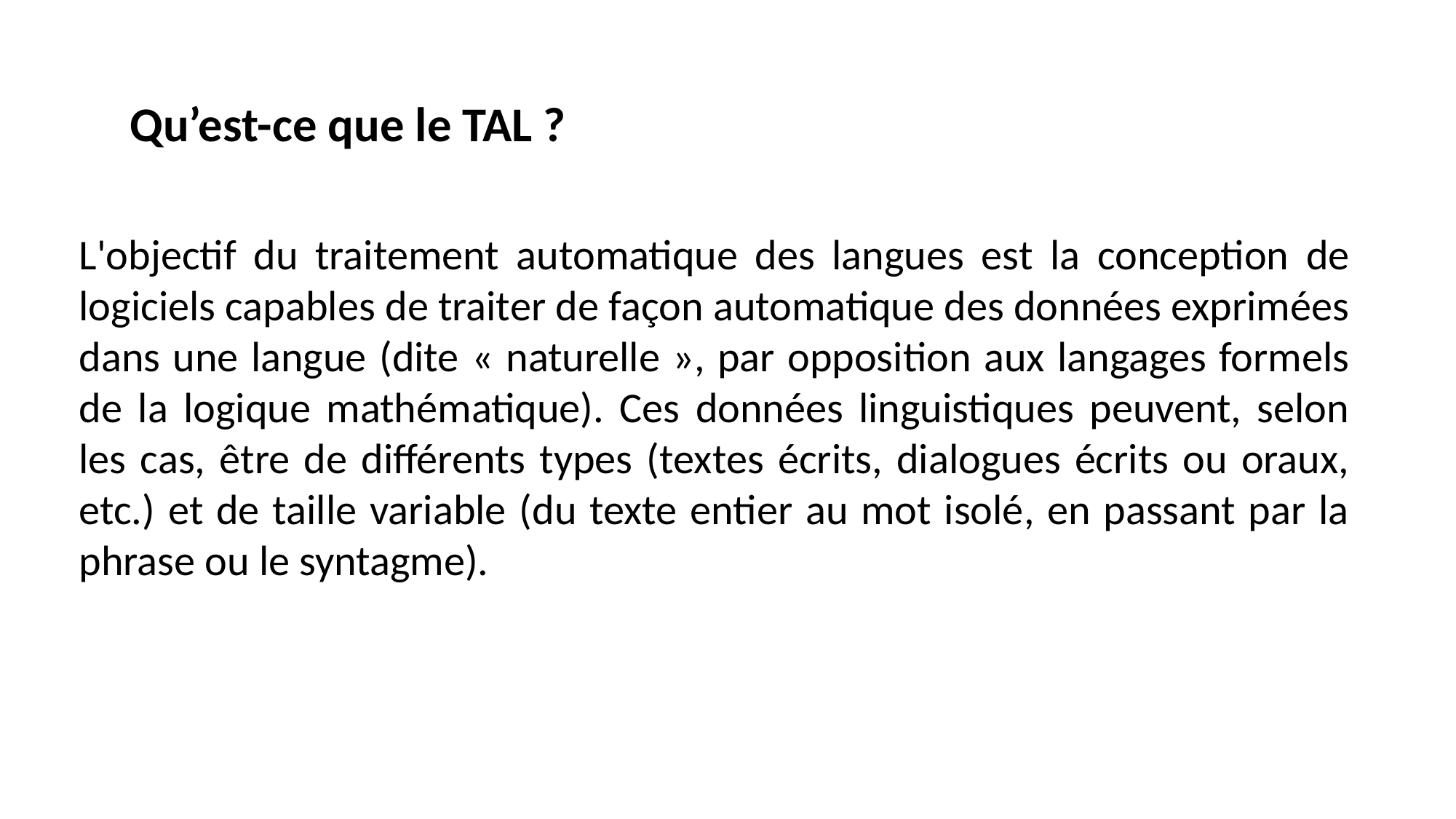

Qu’est-ce que le TAL ?

L'objectif du traitement automatique des langues est la conception de logiciels capables de traiter de façon automatique des données exprimées dans une langue (dite « naturelle », par opposition aux langages formels de la logique mathématique). Ces données linguistiques peuvent, selon les cas, être de différents types (textes écrits, dialogues écrits ou oraux, etc.) et de taille variable (du texte entier au mot isolé, en passant par la phrase ou le syntagme).